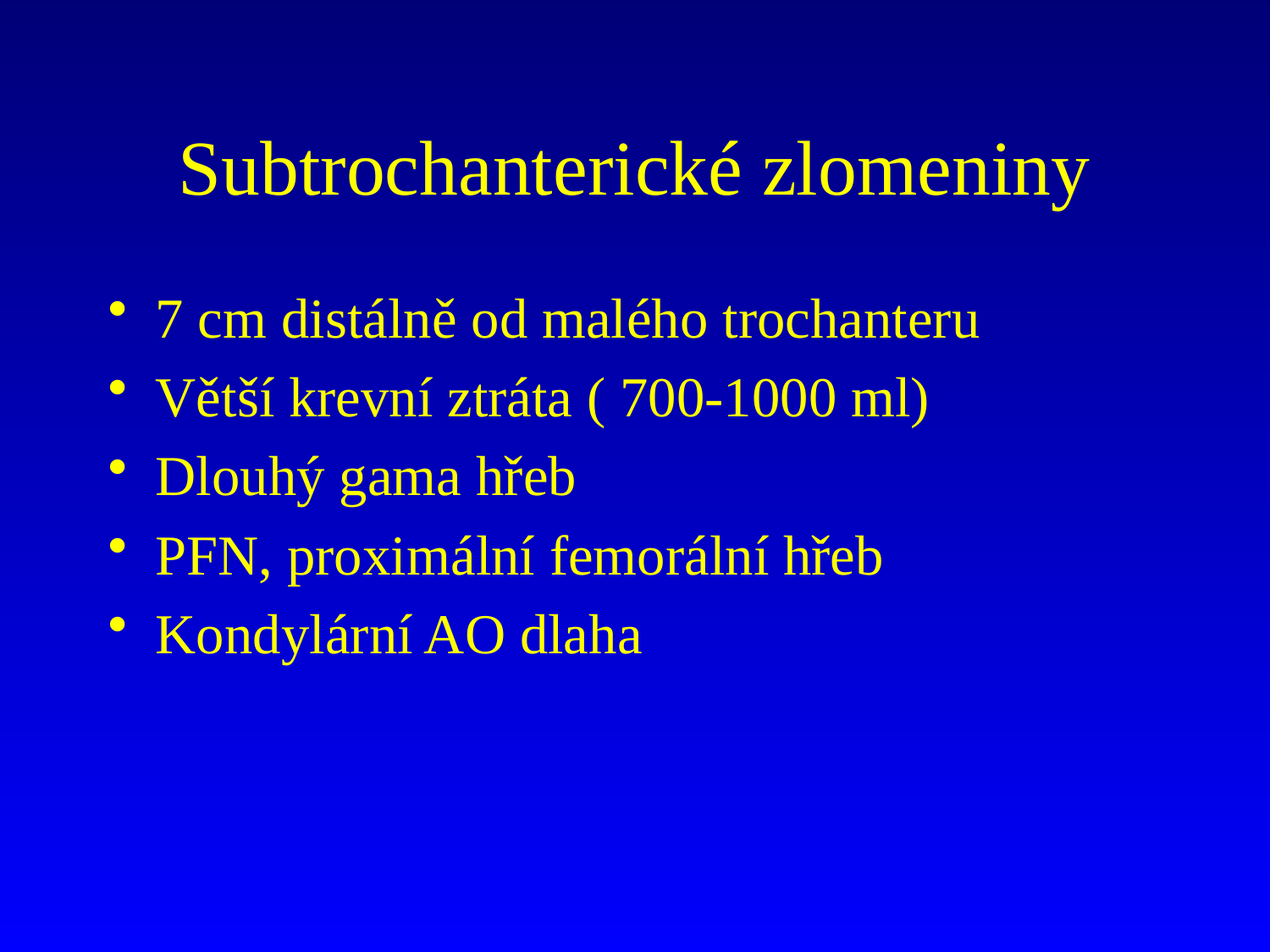

# Subtrochanterické zlomeniny
7 cm distálně od malého trochanteru
Větší krevní ztráta ( 700-1000 ml)
Dlouhý gama hřeb
PFN, proximální femorální hřeb
Kondylární AO dlaha